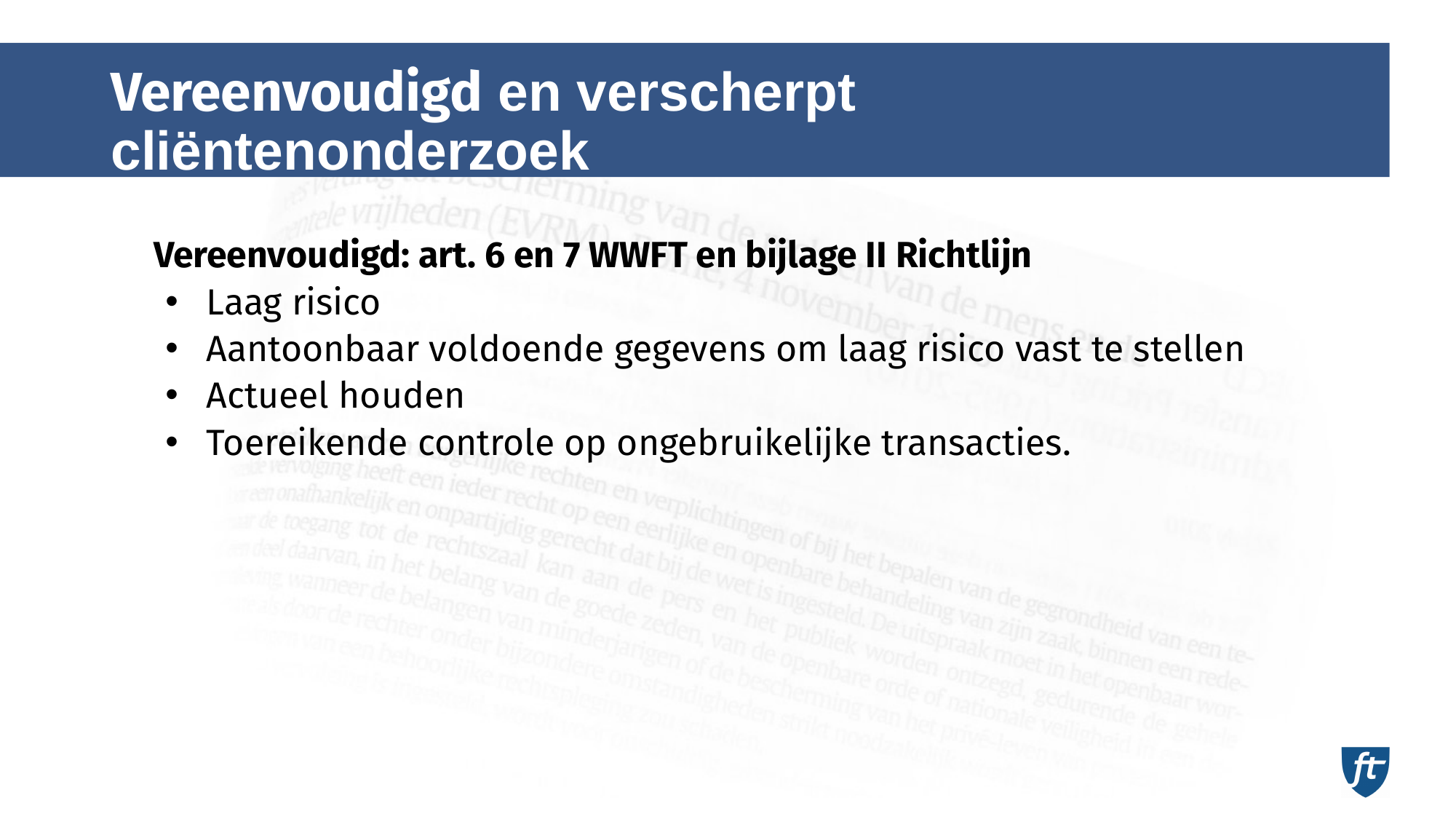

# Vereenvoudigd en verscherpt cliëntenonderzoek
     Vereenvoudigd: art. 6 en 7 WWFT en bijlage II Richtlijn
Laag risico
Aantoonbaar voldoende gegevens om laag risico vast te stellen
Actueel houden
Toereikende controle op ongebruikelijke transacties.